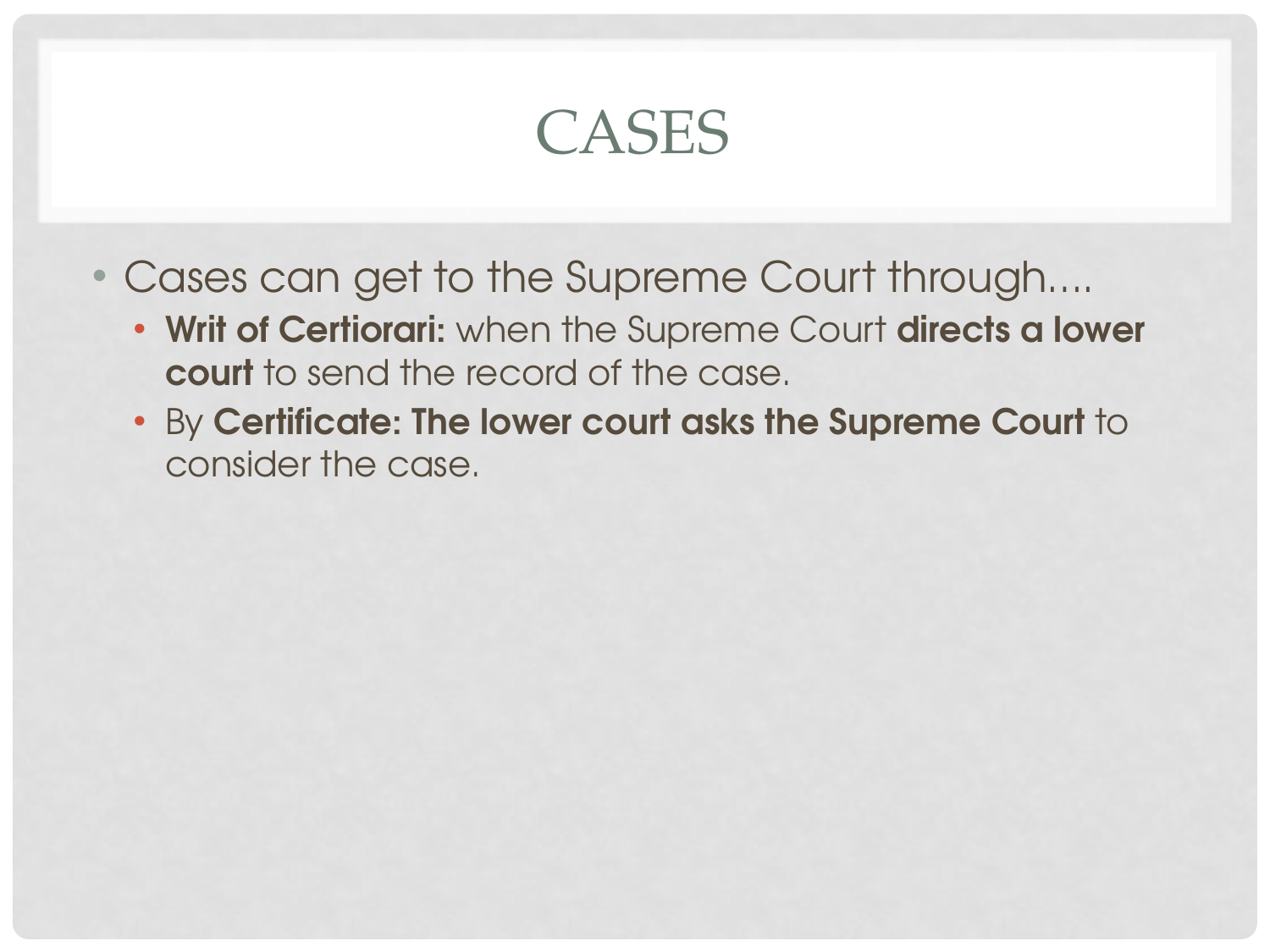

# Cases
Cases can get to the Supreme Court through….
Writ of Certiorari: when the Supreme Court directs a lower court to send the record of the case.
By Certificate: The lower court asks the Supreme Court to consider the case.